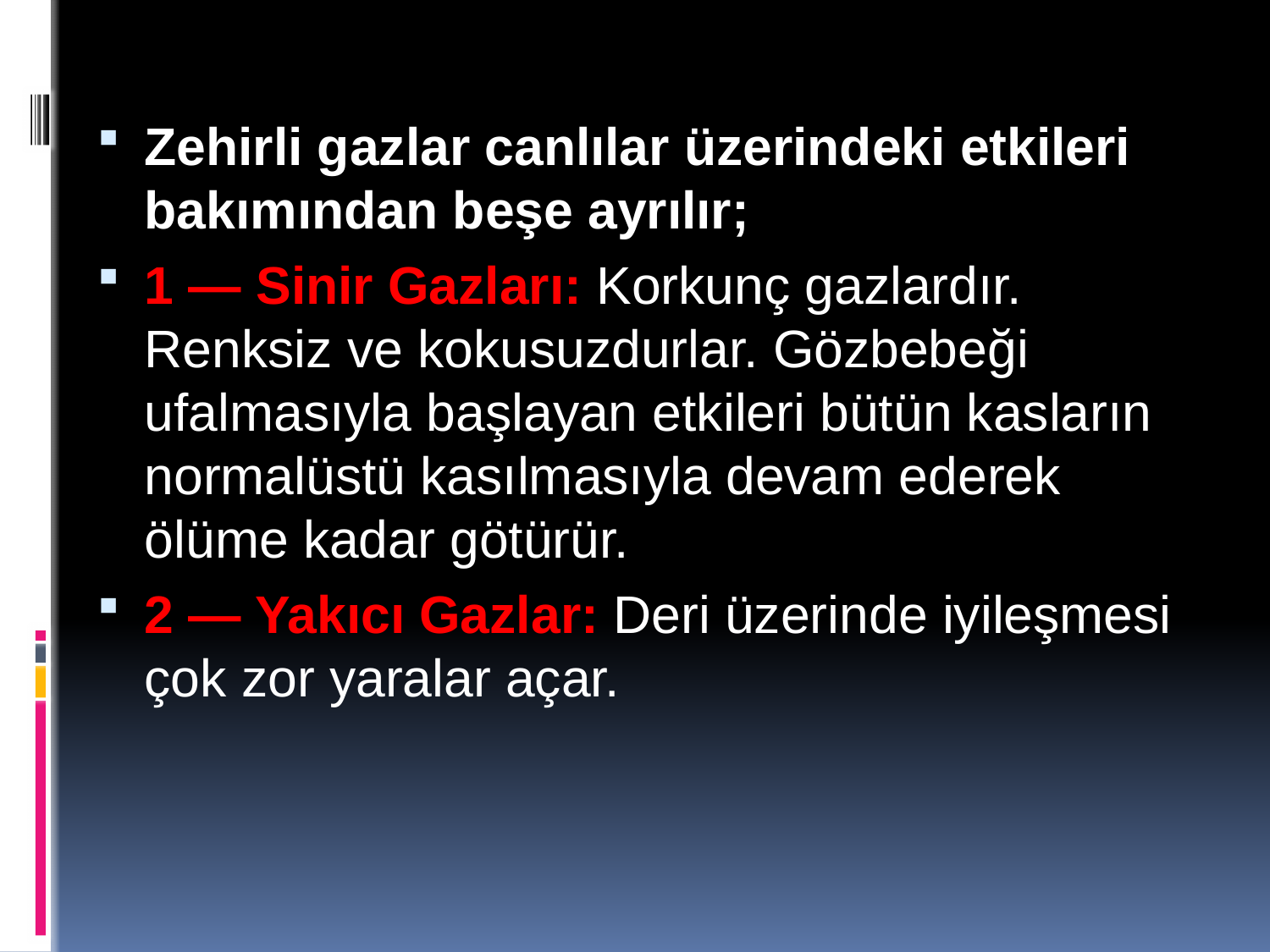

Zehirli gazlar canlılar üzerindeki etkileri bakımından beşe ayrılır;
1 — Sinir Gazları: Korkunç gazlardır. Renksiz ve kokusuzdurlar. Gözbebeği ufalmasıyla başlayan etkileri bütün kasların normalüstü kasılmasıyla devam ederek ölüme kadar götürür.
2 — Yakıcı Gazlar: Deri üzerinde iyileşmesi çok zor yaralar açar.